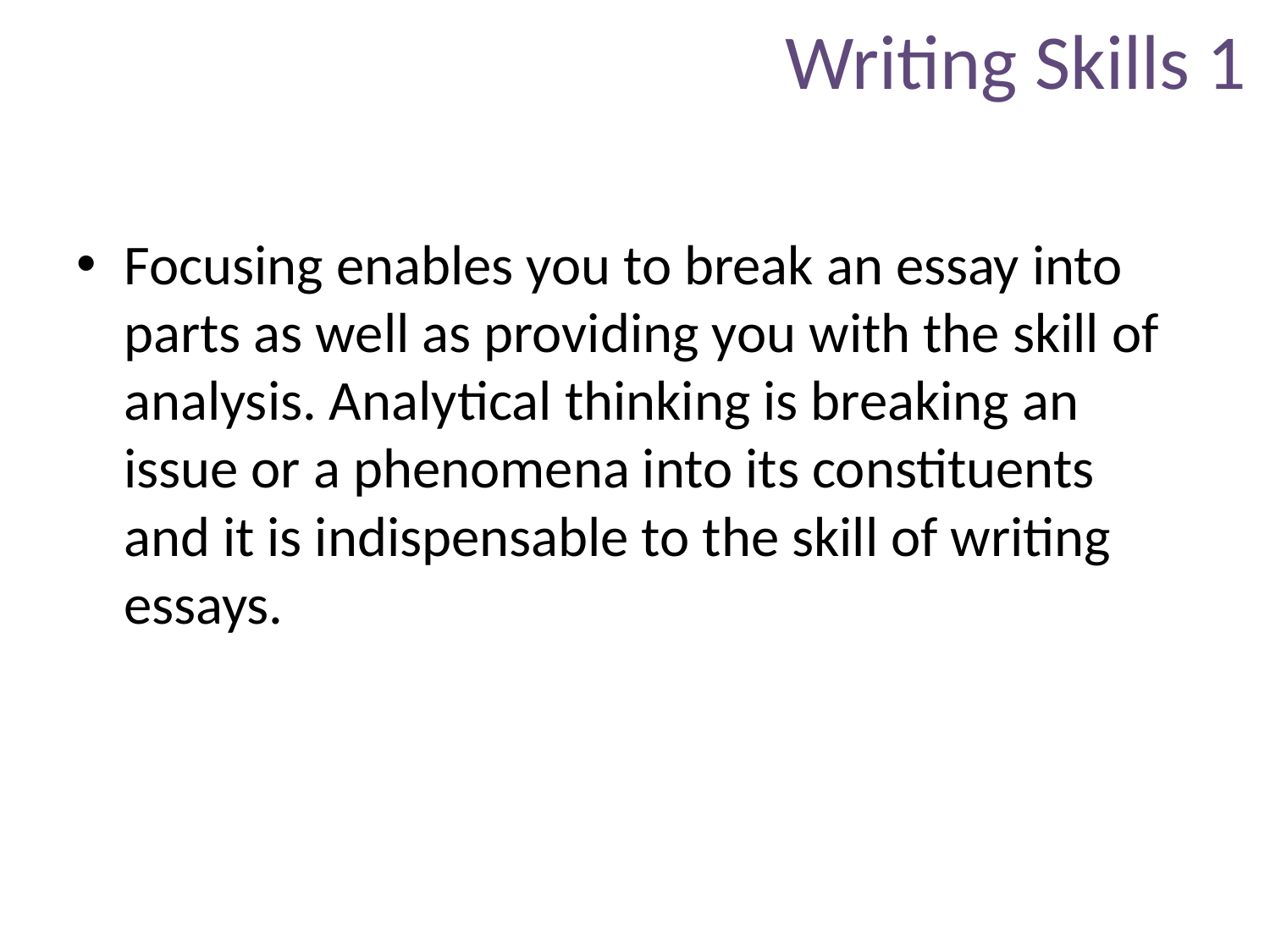

# Writing Skills 1
Focusing enables you to break an essay into parts as well as providing you with the skill of analysis. Analytical thinking is breaking an issue or a phenomena into its constituents and it is indispensable to the skill of writing essays.